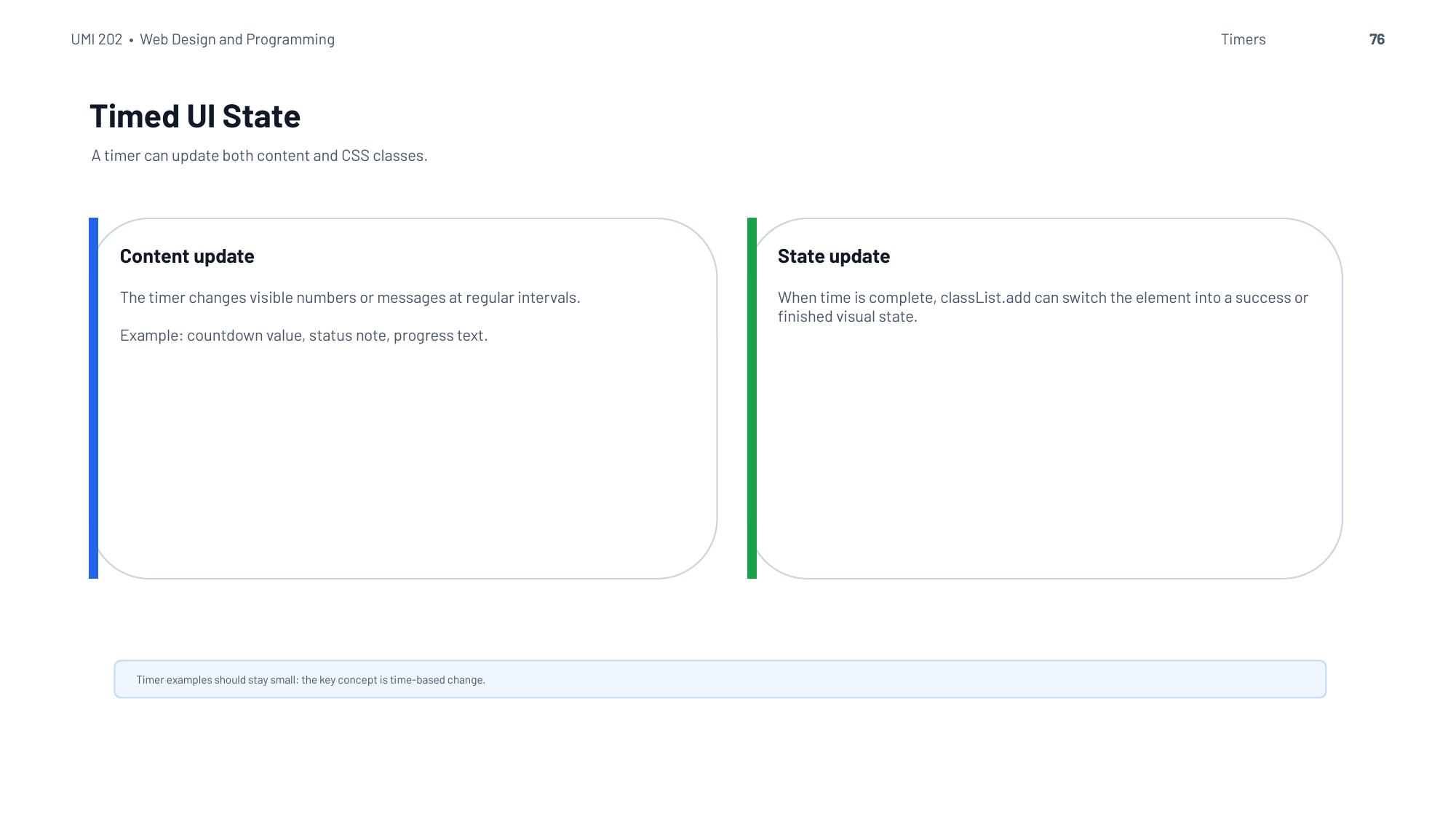

UMI 202  •  Web Design and Programming
Timers
76
Timed UI State
A timer can update both content and CSS classes.

Content update
State update
The timer changes visible numbers or messages at regular intervals.

Example: countdown value, status note, progress text.
When time is complete, classList.add can switch the element into a success or finished visual state.

Timer examples should stay small: the key concept is time-based change.